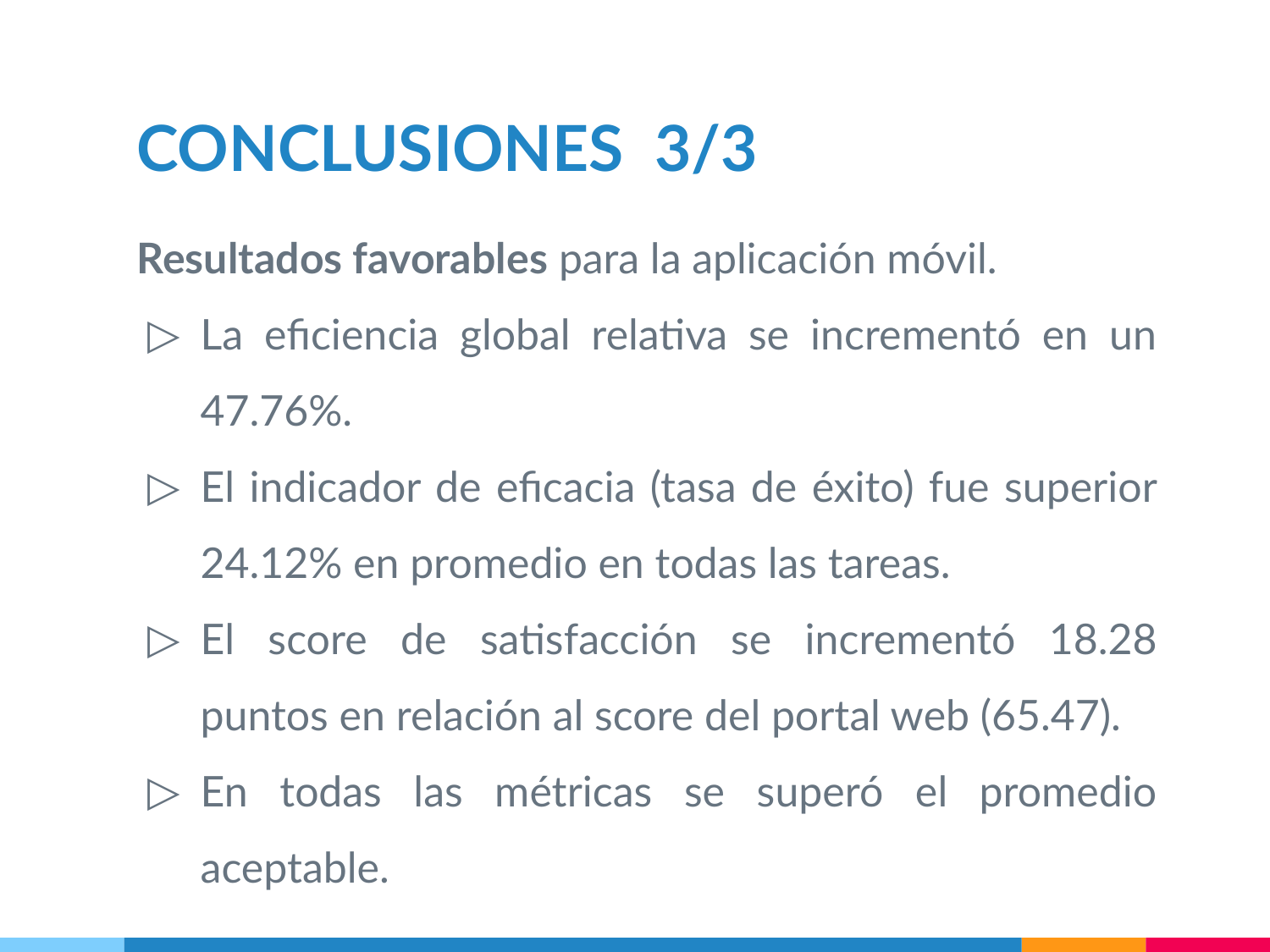

CONCLUSIONES  3/3
Resultados favorables para la aplicación móvil.
La eficiencia global relativa se incrementó en un 47.76%.
El indicador de eficacia (tasa de éxito) fue superior 24.12% en promedio en todas las tareas.
El score de satisfacción se incrementó 18.28 puntos en relación al score del portal web (65.47).
En todas las métricas se superó el promedio aceptable.